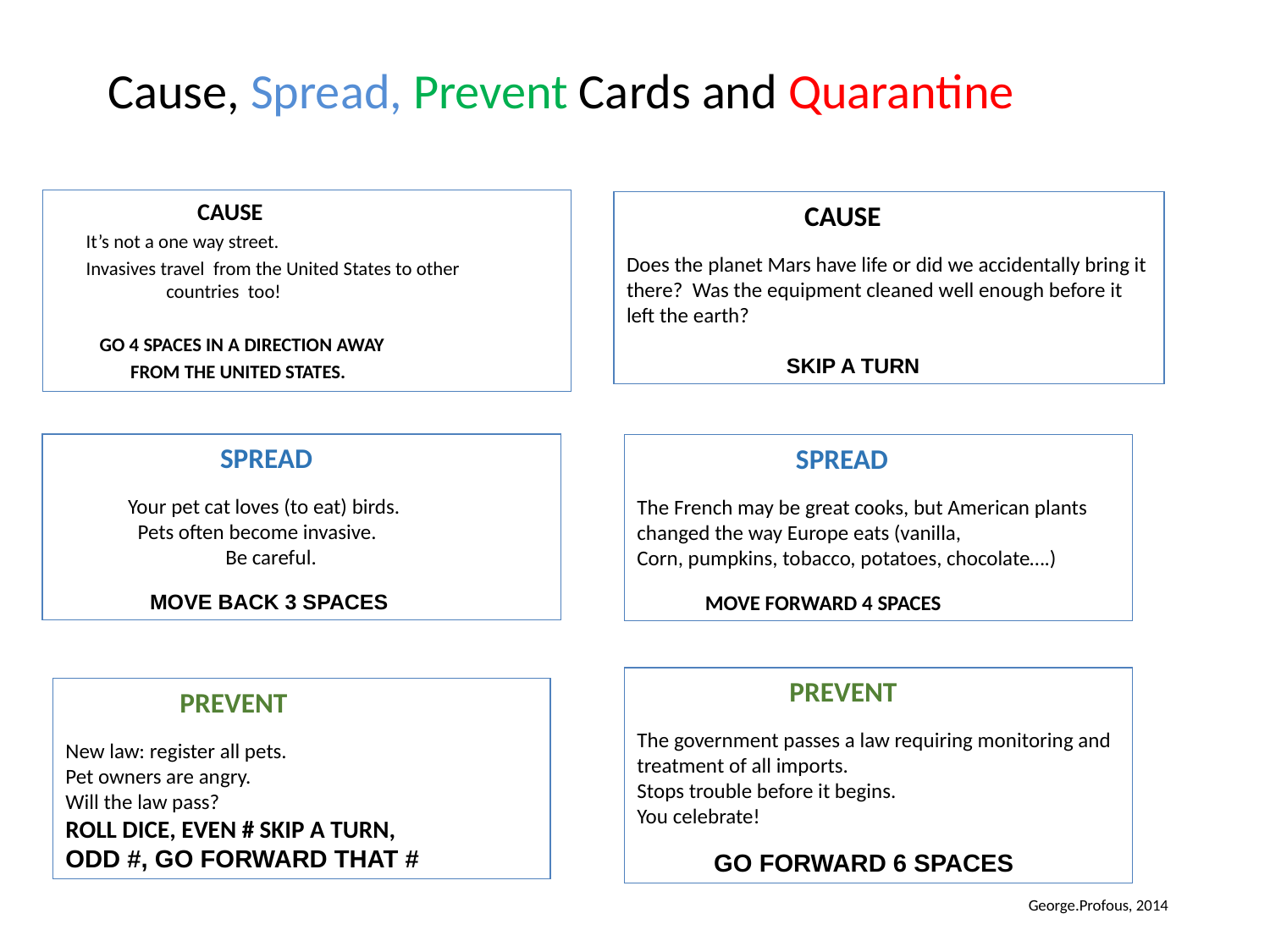

Cause, Spread, Prevent Cards and Quarantine
                            CAUSE

Does the planet Mars have life or did we accidentally bring it there?  Was the equipment cleaned well enough before it left the earth?

                           SKIP A TURN
                                CAUSE
       It’s not a one way street.
       Invasives travel  from the United States to other                                       countries  too!

          GO 4 SPACES IN A DIRECTION AWAY
                 FROM THE UNITED STATES.
                          SPREAD

               Your pet cat loves (to eat) birds.
                 Pets often become invasive.
                                   Be careful.

                MOVE BACK 3 SPACES
               SPREAD

The French may be great cooks, but American plants changed the way Europe eats (vanilla,
Corn, pumpkins, tobacco, potatoes, chocolate….)

              MOVE FORWARD 4 SPACES
                        PREVENT

The government passes a law requiring monitoring and treatment of all imports.
Stops trouble before it begins.
You celebrate!

           GO FORWARD 6 SPACES
                  PREVENT

New law: register all pets.
Pet owners are angry.
Will the law pass?
ROLL DICE, EVEN # SKIP A TURN,
ODD #, GO FORWARD THAT #
George.Profous, 2014